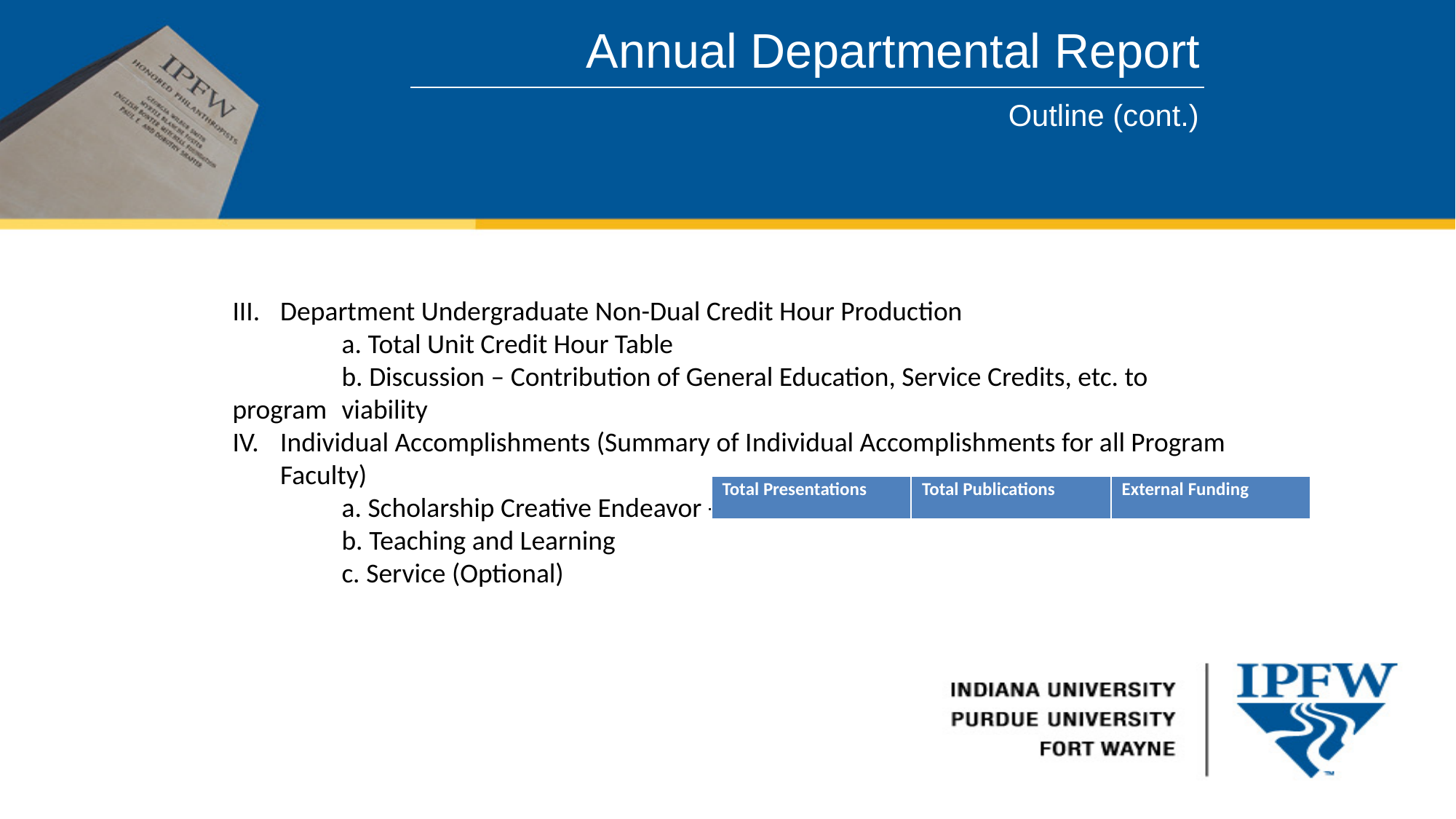

Annual Departmental Report
Outline (cont.)
Department Undergraduate Non-Dual Credit Hour Production
	a. Total Unit Credit Hour Table
	b. Discussion – Contribution of General Education, Service Credits, etc. to program 	viability
Individual Accomplishments (Summary of Individual Accomplishments for all Program Faculty)
	a. Scholarship Creative Endeavor - ex.
	b. Teaching and Learning
	c. Service (Optional)
| Total Presentations | Total Publications | External Funding |
| --- | --- | --- |